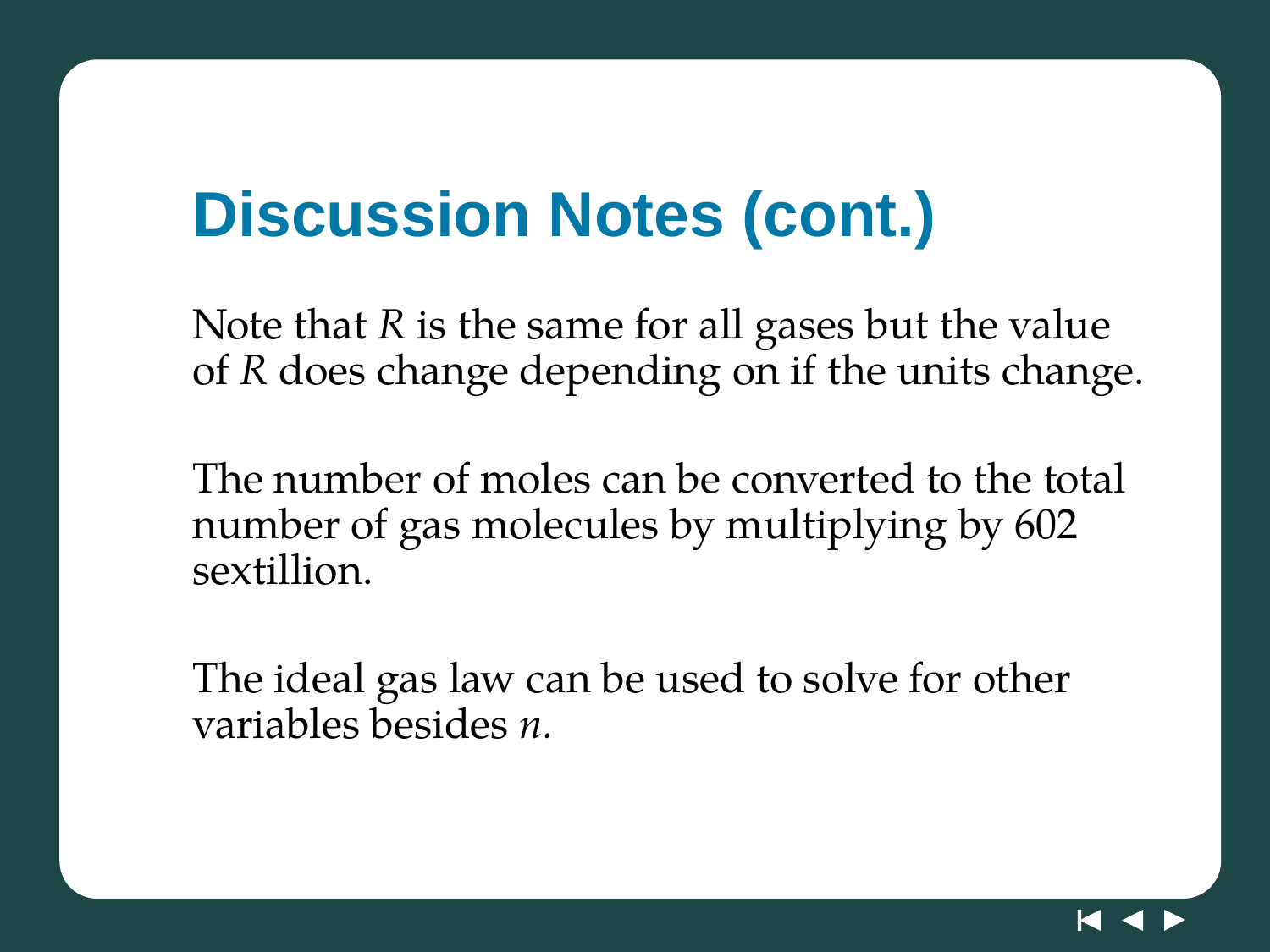

# Discussion Notes (cont.)
Note that R is the same for all gases but the value of R does change depending on if the units change.

The number of moles can be converted to the total number of gas molecules by multiplying by 602 sextillion.

The ideal gas law can be used to solve for other variables besides n.